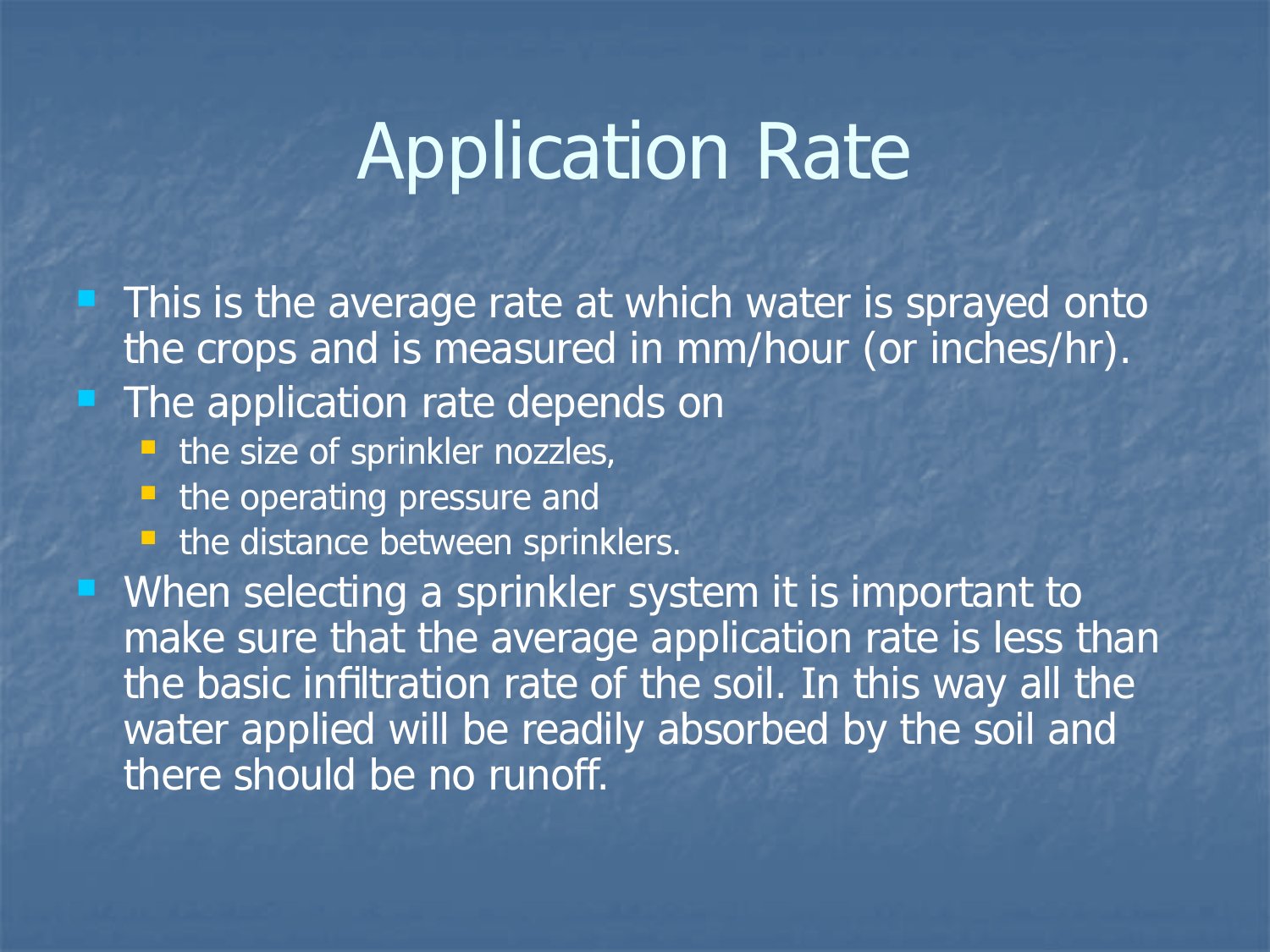

# Application Rate
This is the average rate at which water is sprayed onto the crops and is measured in mm/hour (or inches/hr).
The application rate depends on
the size of sprinkler nozzles,
the operating pressure and
the distance between sprinklers.
When selecting a sprinkler system it is important to make sure that the average application rate is less than the basic infiltration rate of the soil. In this way all the water applied will be readily absorbed by the soil and there should be no runoff.